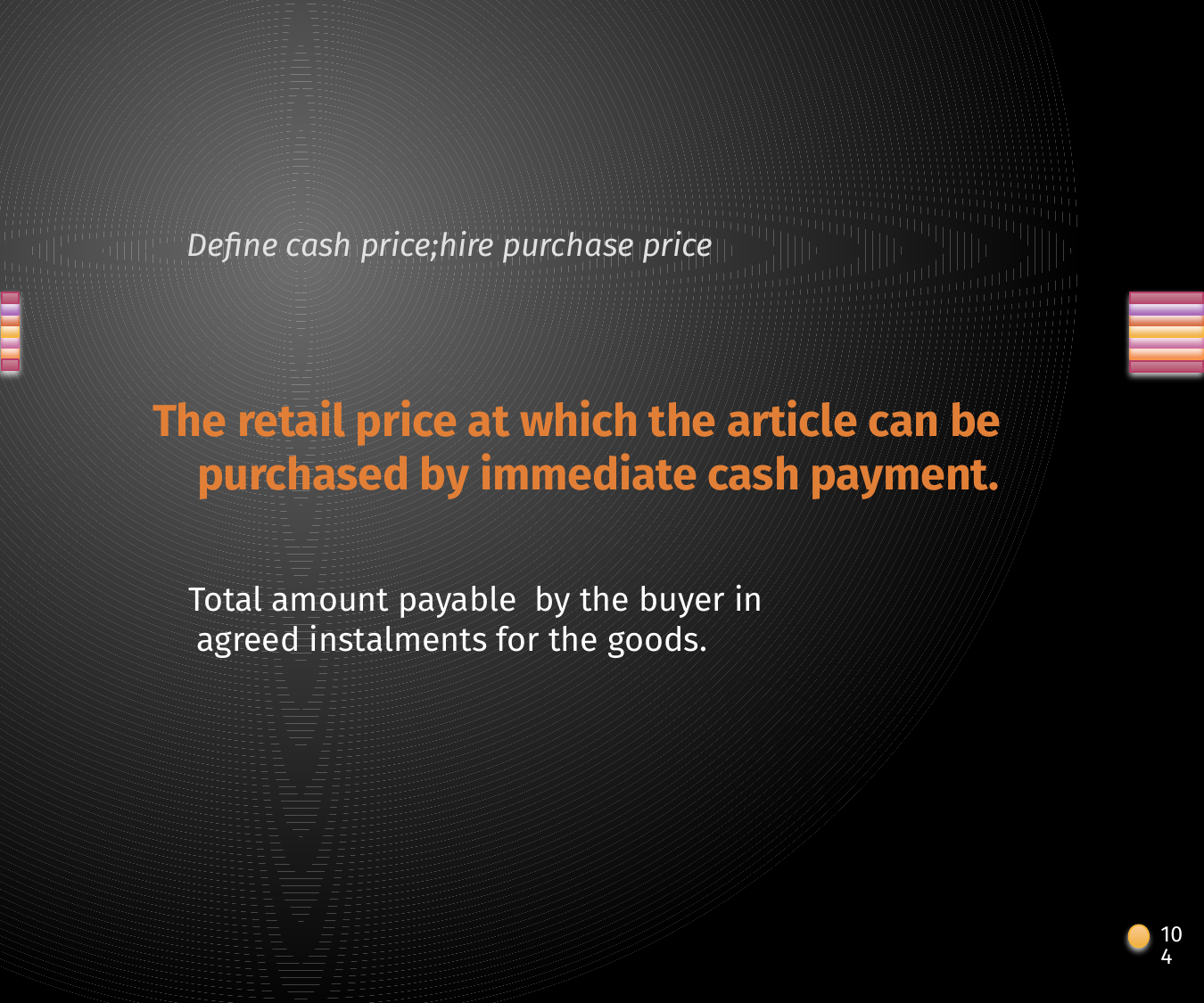

# Define cash price;hire purchase price
The retail price at which the article can be purchased by immediate cash payment.
Total amount payable  by the buyer in
 agreed instalments for the goods.
104